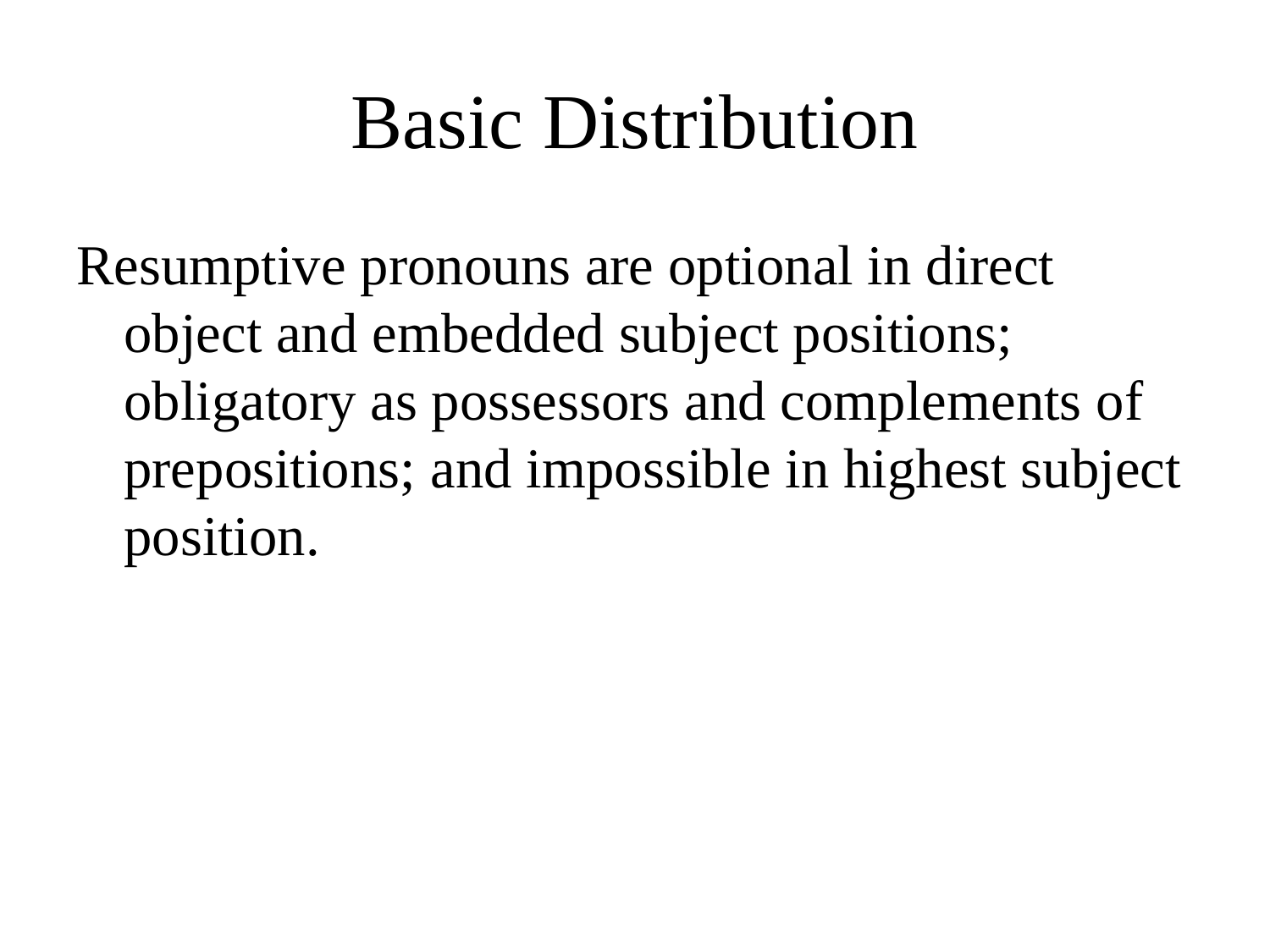

# Basic Distribution
Resumptive pronouns are optional in direct object and embedded subject positions; obligatory as possessors and complements of prepositions; and impossible in highest subject position.